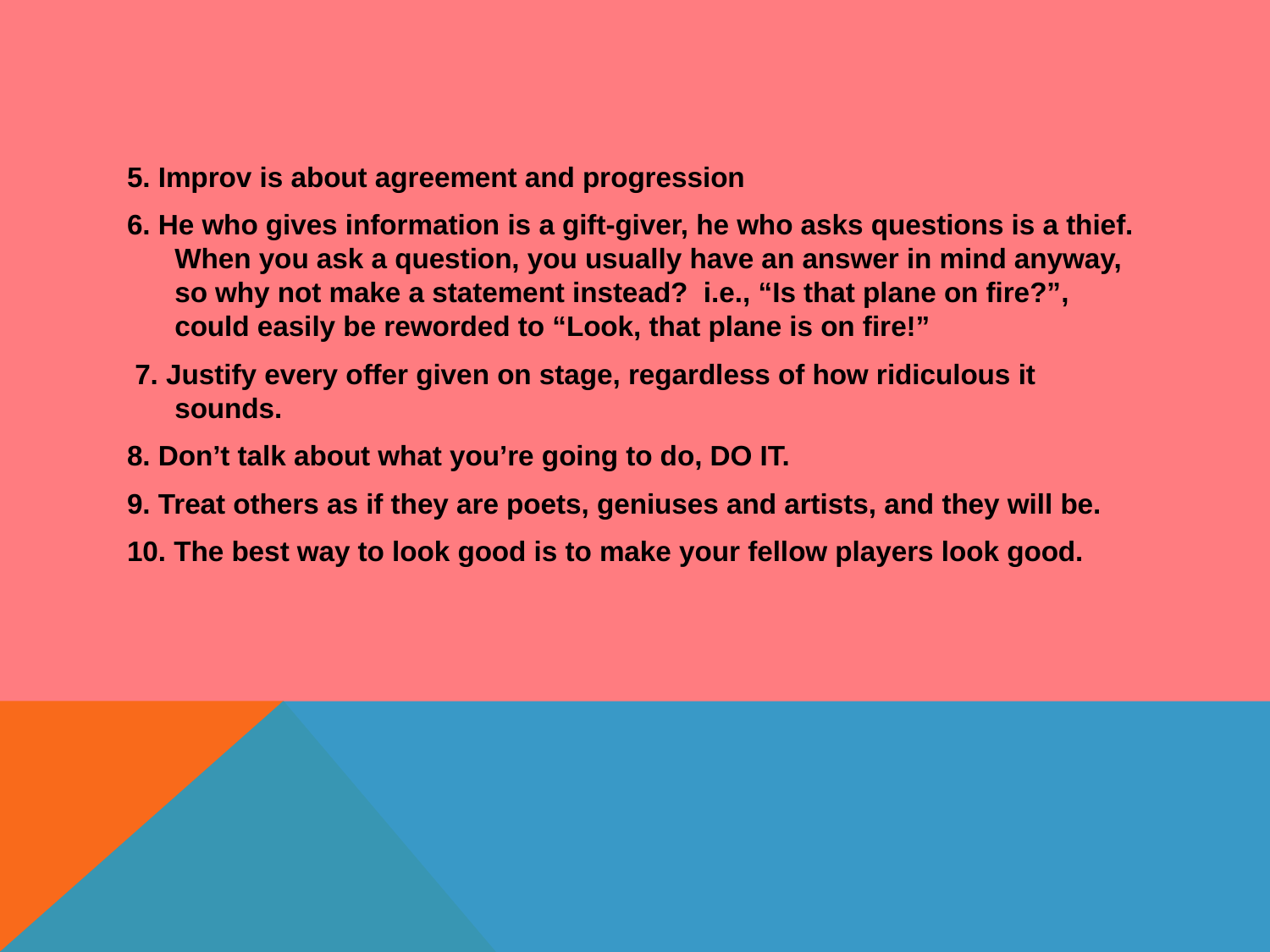

5. Improv is about agreement and progression
6. He who gives information is a gift-giver, he who asks questions is a thief.  When you ask a question, you usually have an answer in mind anyway, so why not make a statement instead?  i.e., “Is that plane on fire?”,  could easily be reworded to “Look, that plane is on fire!”
 7. Justify every offer given on stage, regardless of how ridiculous it sounds.
8. Don’t talk about what you’re going to do, DO IT.
9. Treat others as if they are poets, geniuses and artists, and they will be.
10. The best way to look good is to make your fellow players look good.